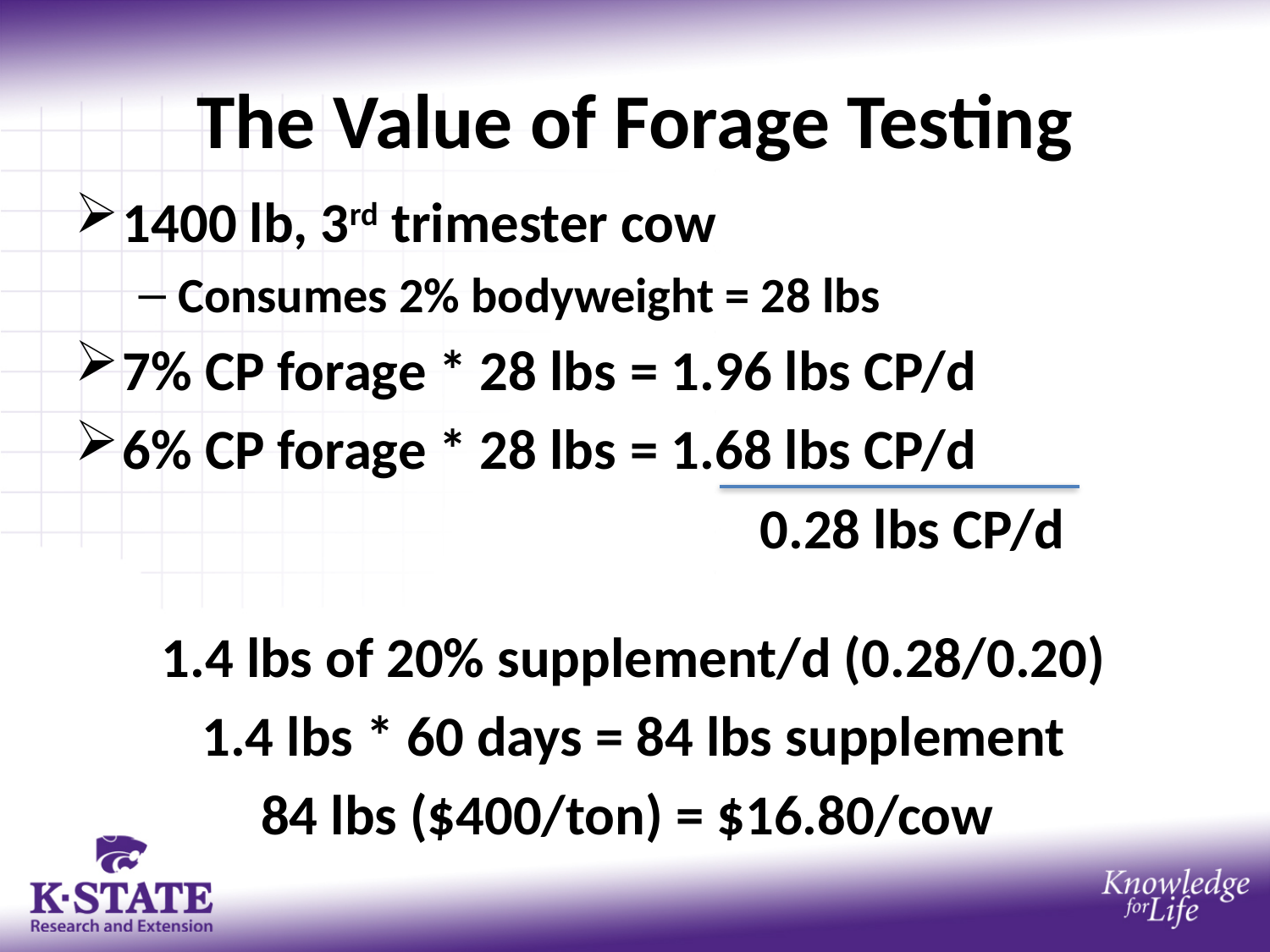

# The Value of Forage Testing
1400 lb, 3rd trimester cow
Consumes 2% bodyweight = 28 lbs
7% CP forage * 28 lbs 	= 1.96 lbs CP/d
6% CP forage * 28 lbs	= 1.68 lbs CP/d

1.4 lbs of 20% supplement/d (0.28/0.20)
1.4 lbs * 60 days = 84 lbs supplement
84 lbs ($400/ton) = $16.80/cow
0.28 lbs CP/d